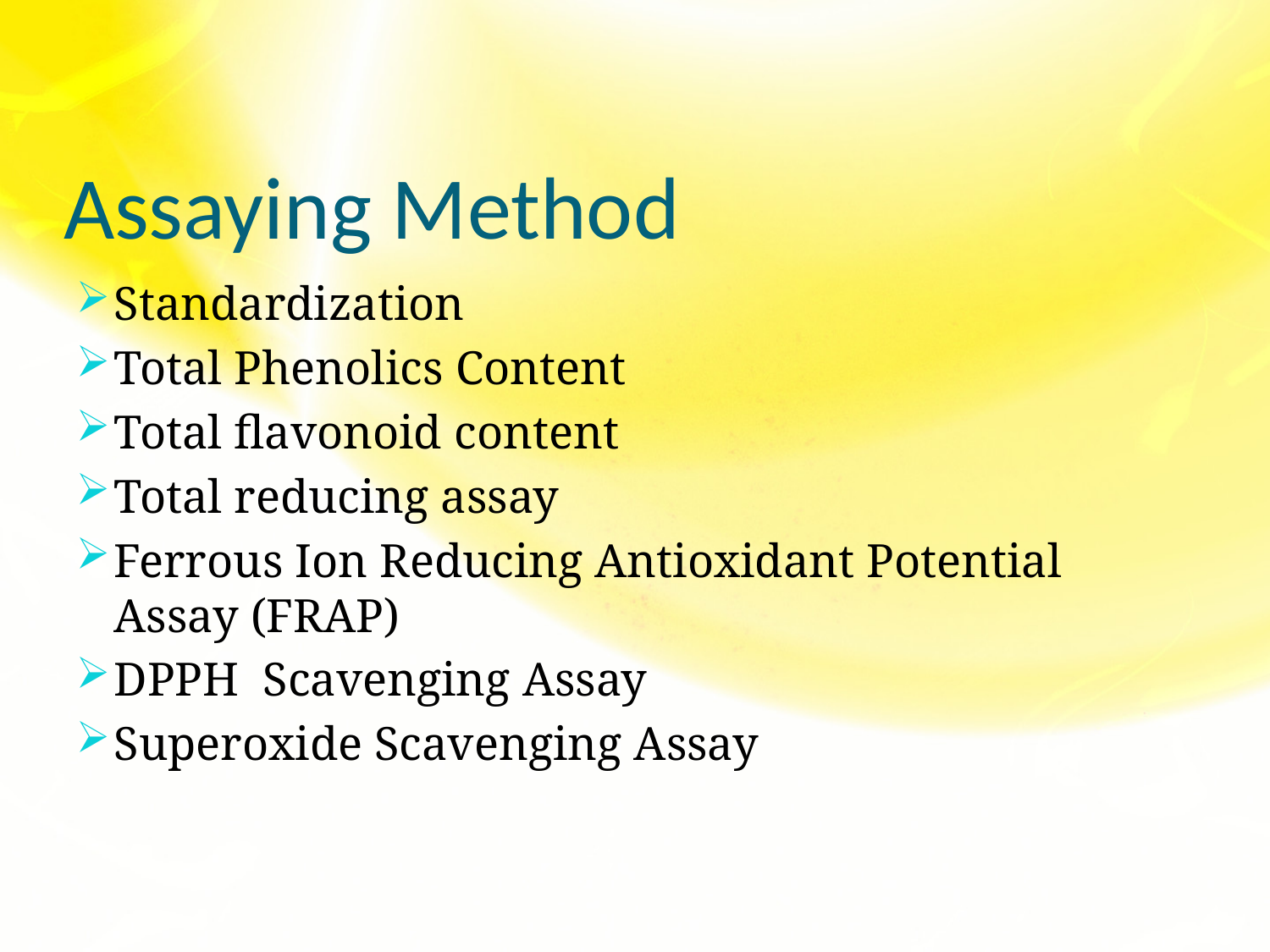

# Assaying Method
Standardization
Total Phenolics Content
Total flavonoid content
Total reducing assay
Ferrous Ion Reducing Antioxidant Potential  Assay (FRAP)
DPPH  Scavenging Assay
Superoxide Scavenging Assay